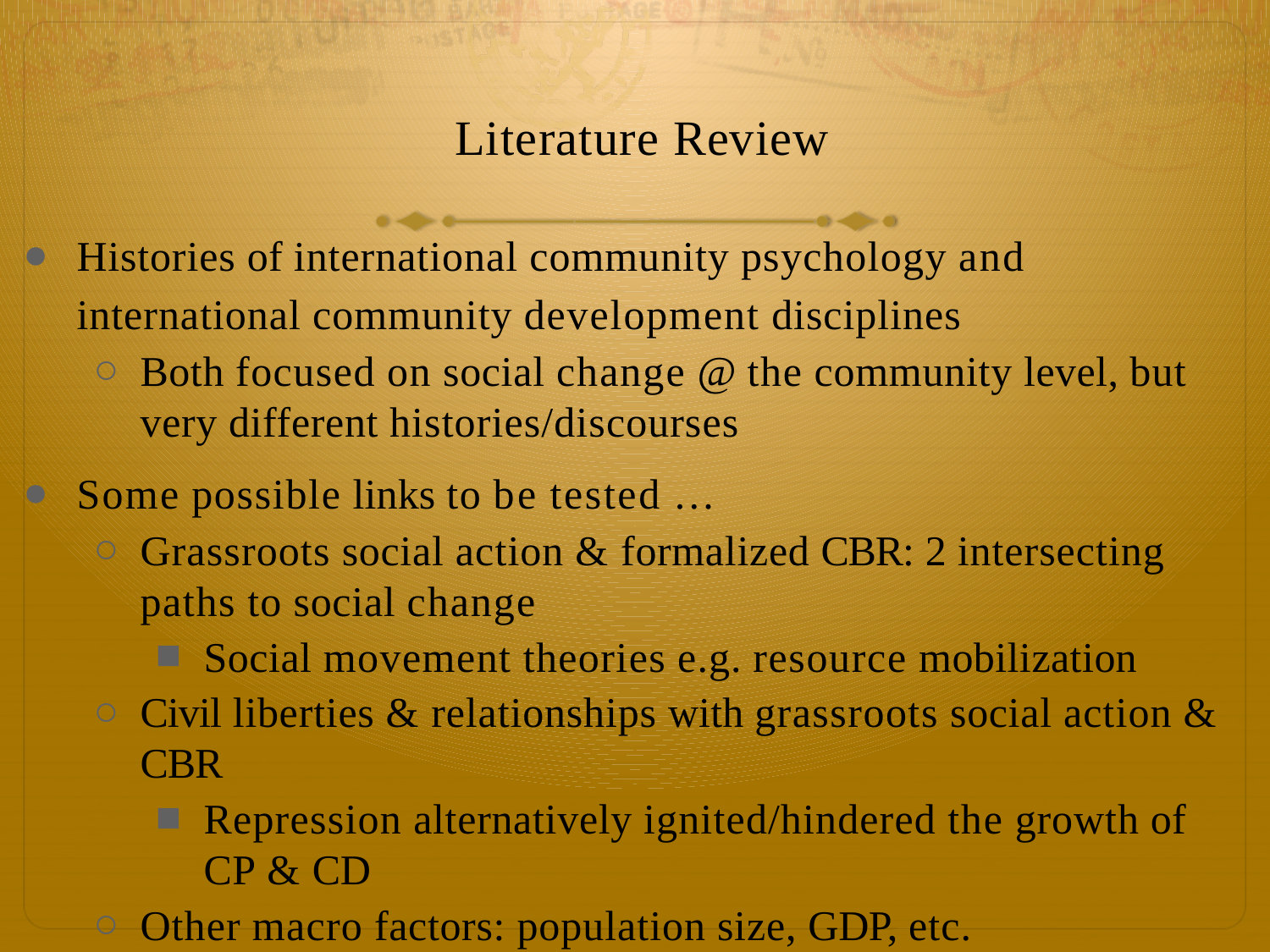

Literature Review
Histories of international community psychology and international community development disciplines
Both focused on social change @ the community level, but very different histories/discourses
Some possible links to be tested …
Grassroots social action & formalized CBR: 2 intersecting paths to social change
Social movement theories e.g. resource mobilization
Civil liberties & relationships with grassroots social action & CBR
Repression alternatively ignited/hindered the growth of CP & CD
Other macro factors: population size, GDP, etc.